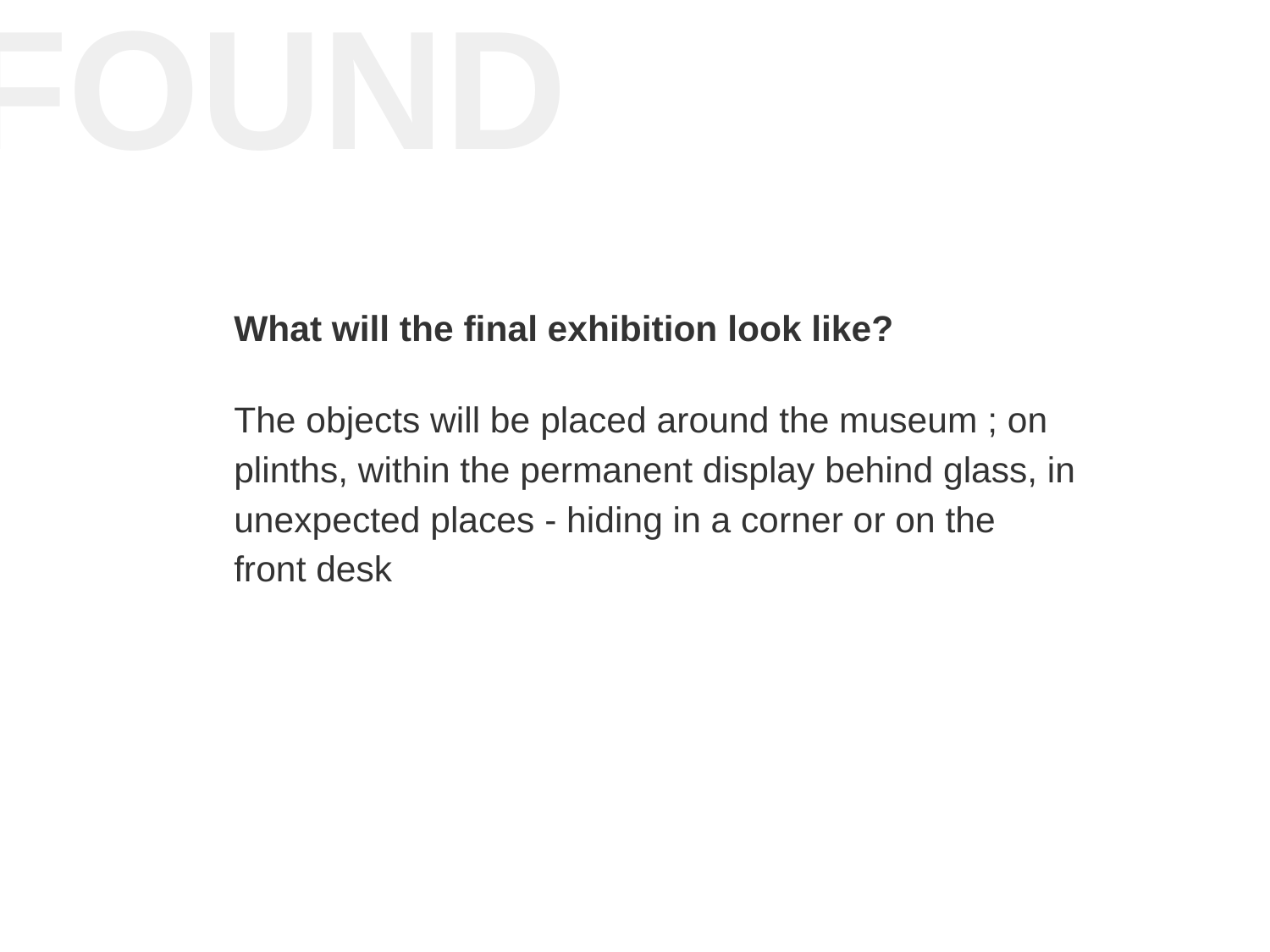

FOUND
# What will the final exhibition look like?
The objects will be placed around the museum ; on plinths, within the permanent display behind glass, in unexpected places - hiding in a corner or on the front desk